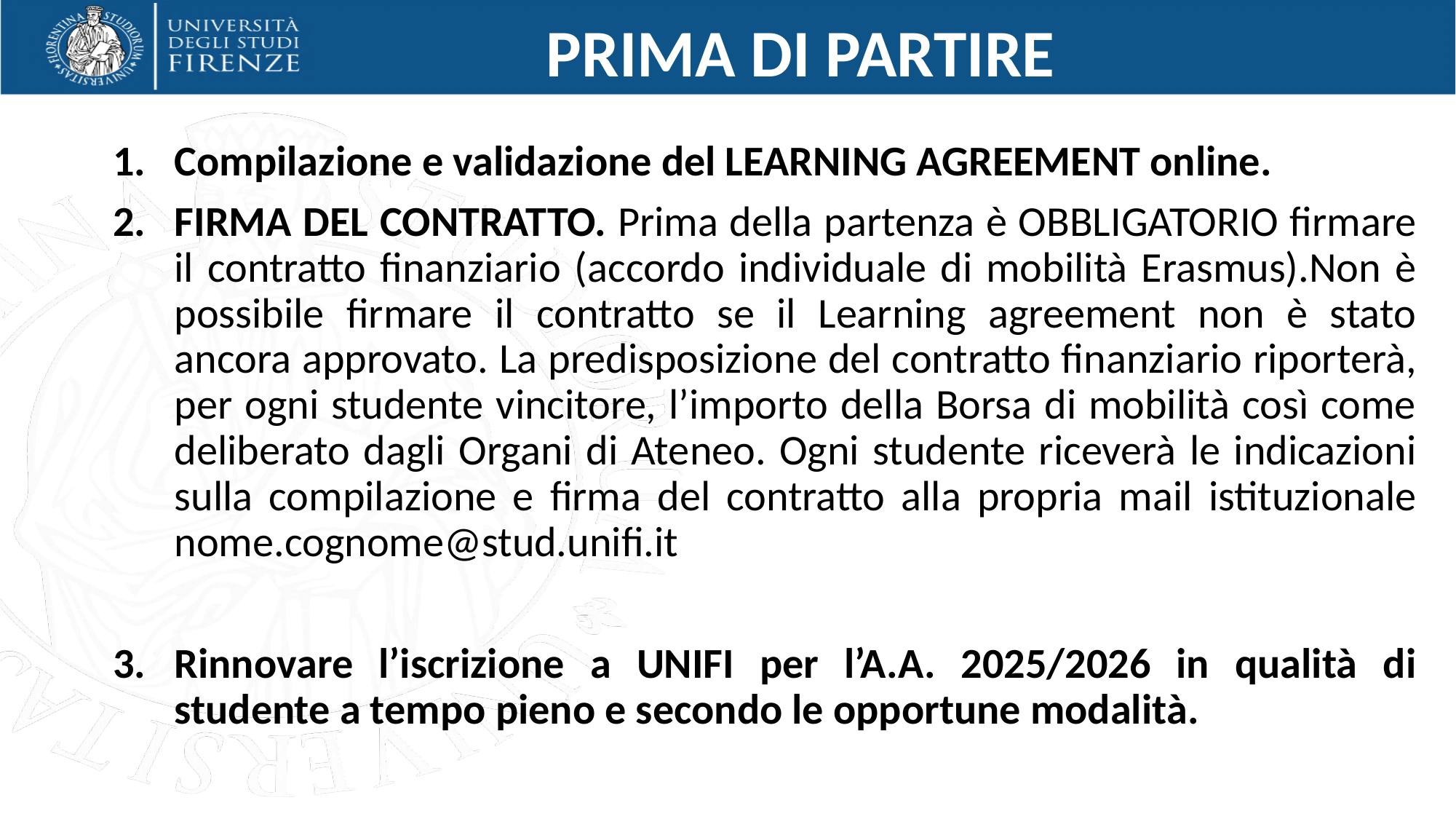

PRIMA DI PARTIRE
Compilazione e validazione del LEARNING AGREEMENT online.
FIRMA DEL CONTRATTO. Prima della partenza è OBBLIGATORIO firmare il contratto finanziario (accordo individuale di mobilità Erasmus).Non è possibile firmare il contratto se il Learning agreement non è stato ancora approvato. La predisposizione del contratto finanziario riporterà, per ogni studente vincitore, l’importo della Borsa di mobilità così come deliberato dagli Organi di Ateneo. Ogni studente riceverà le indicazioni sulla compilazione e firma del contratto alla propria mail istituzionale nome.cognome@stud.unifi.it

Rinnovare l’iscrizione a UNIFI per l’A.A. 2025/2026 in qualità di studente a tempo pieno e secondo le opportune modalità.